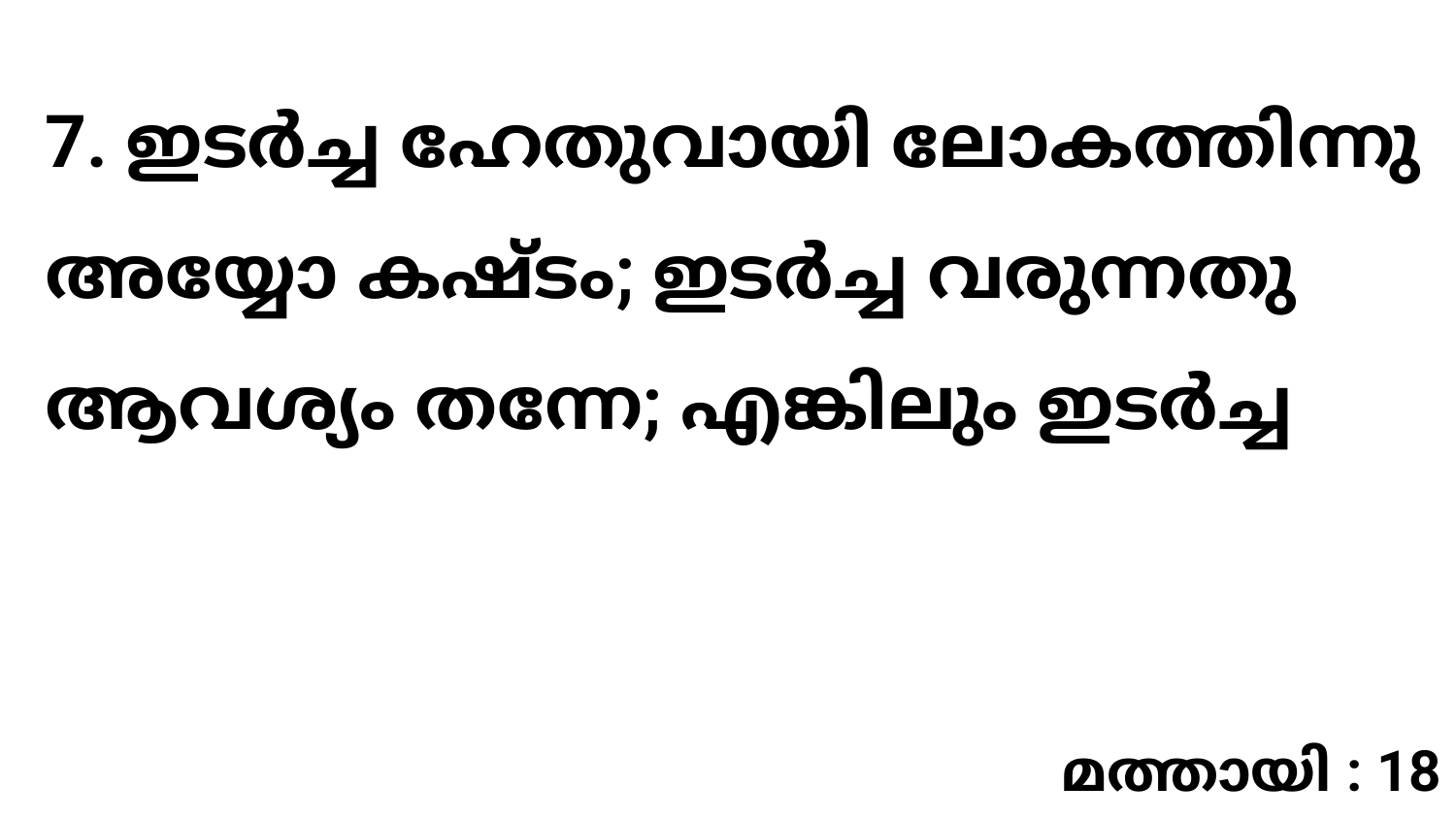

7. ഇടർച്ച ഹേതുവായി ലോകത്തിന്നു അയ്യോ കഷ്ടം; ഇടർച്ച വരുന്നതു ആവശ്യം തന്നേ; എങ്കിലും ഇടർച്ച
മത്തായി : 18